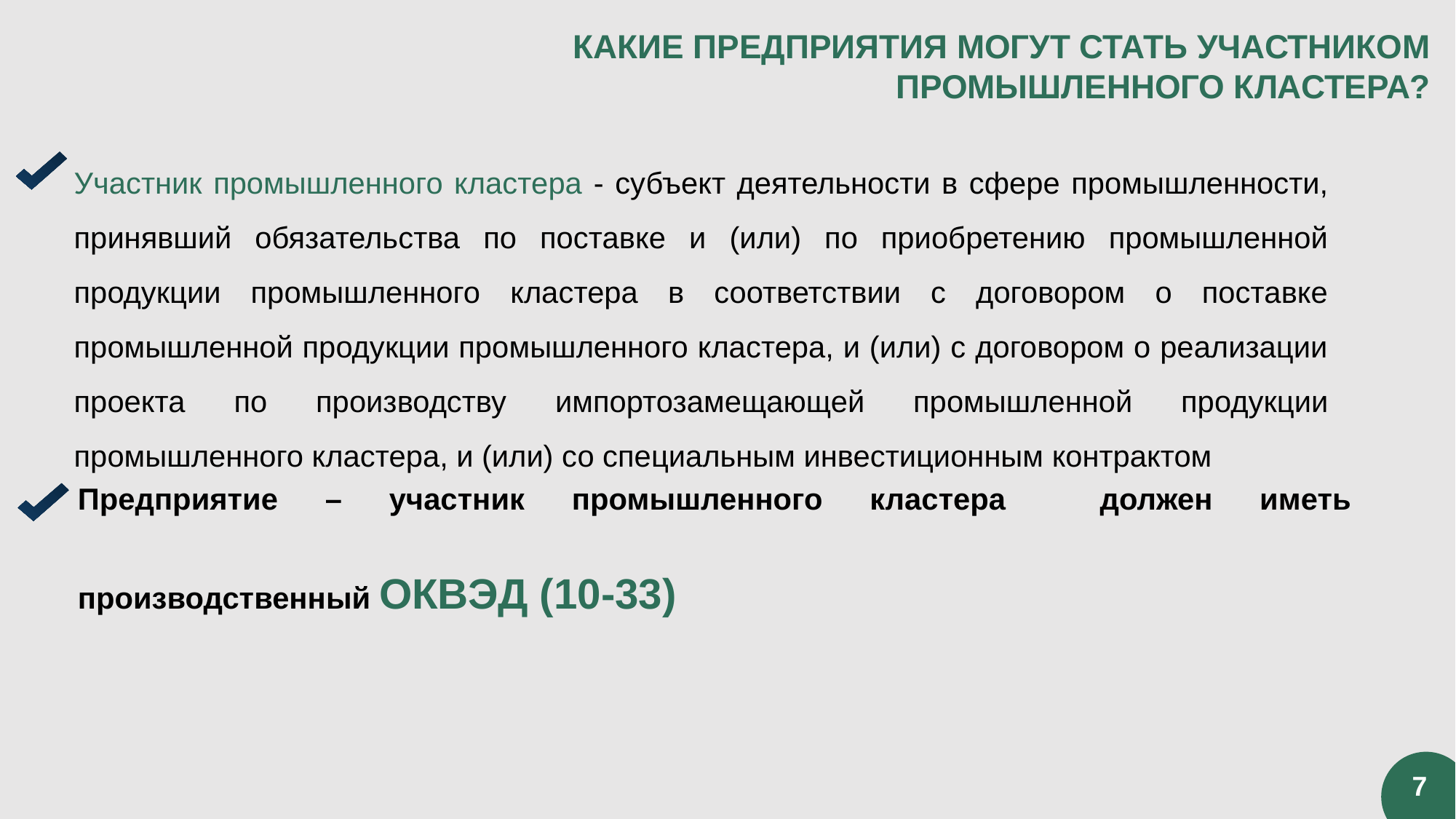

КАКИЕ ПРЕДПРИЯТИЯ МОГУТ СТАТЬ УЧАСТНИКОМ ПРОМЫШЛЕННОГО КЛАСТЕРА?
Участник промышленного кластера - субъект деятельности в сфере промышленности, принявший обязательства по поставке и (или) по приобретению промышленной продукции промышленного кластера в соответствии с договором о поставке промышленной продукции промышленного кластера, и (или) с договором о реализации проекта по производству импортозамещающей промышленной продукции промышленного кластера, и (или) со специальным инвестиционным контрактом

Предприятие – участник промышленного кластера  должен иметь производственный ОКВЭД (10-33)

7